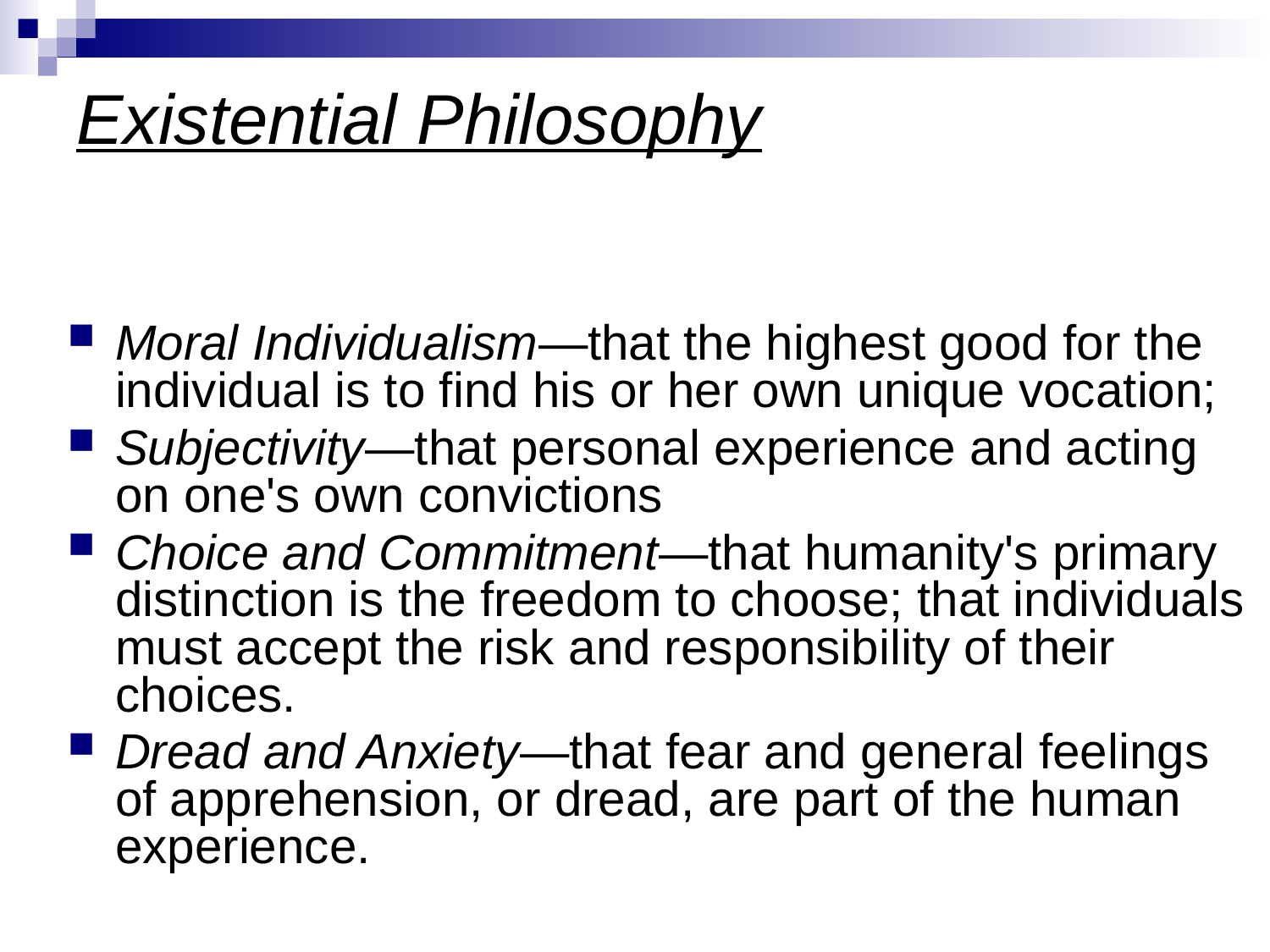

# Existential Philosophy
Moral Individualism—that the highest good for the individual is to find his or her own unique vocation;
Subjectivity—that personal experience and acting on one's own convictions
Choice and Commitment—that humanity's primary distinction is the freedom to choose; that individuals must accept the risk and responsibility of their choices.
Dread and Anxiety—that fear and general feelings of apprehension, or dread, are part of the human experience.